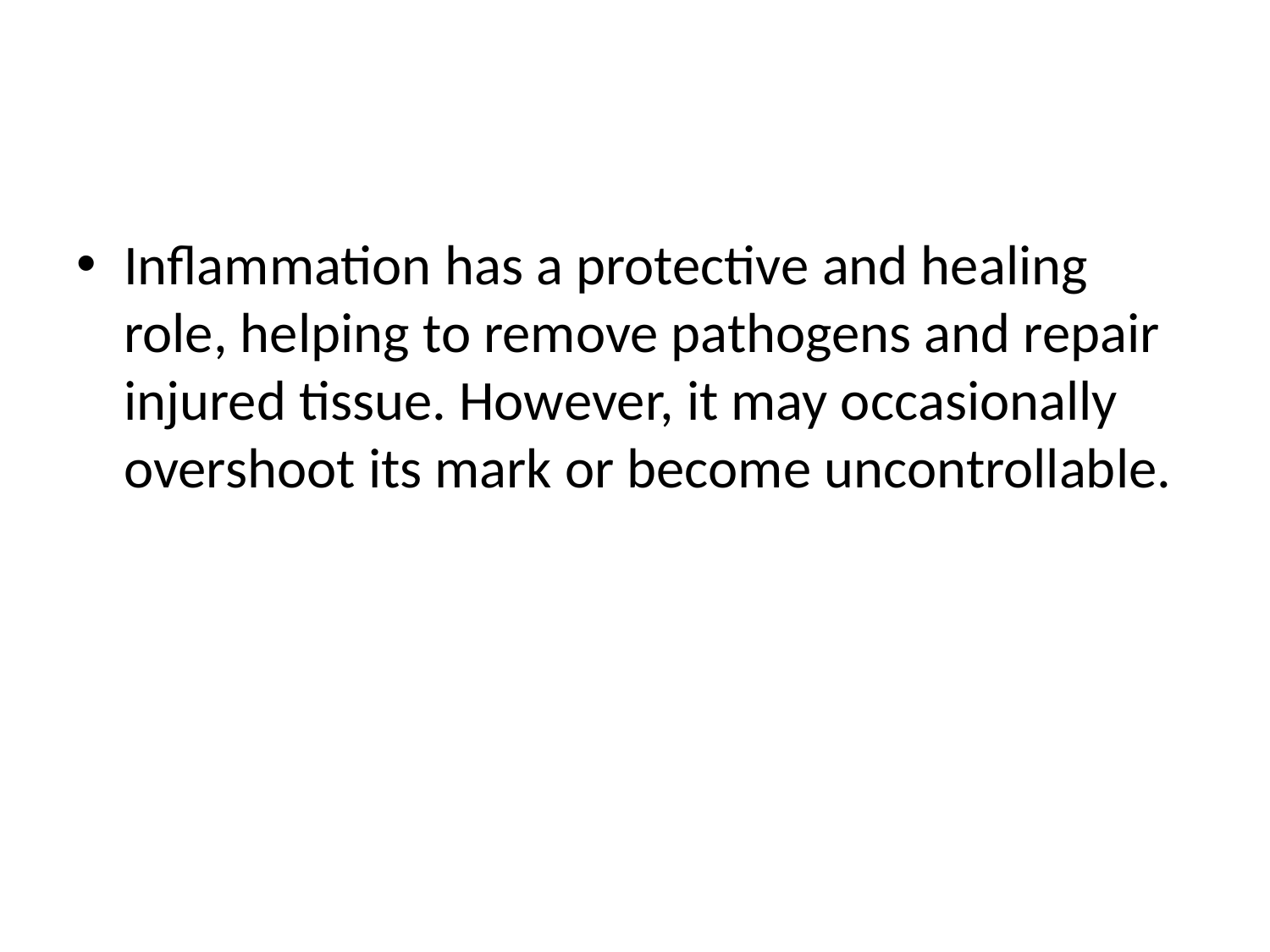

#
Inflammation has a protective and healing role, helping to remove pathogens and repair injured tissue. However, it may occasionally overshoot its mark or become uncontrollable.